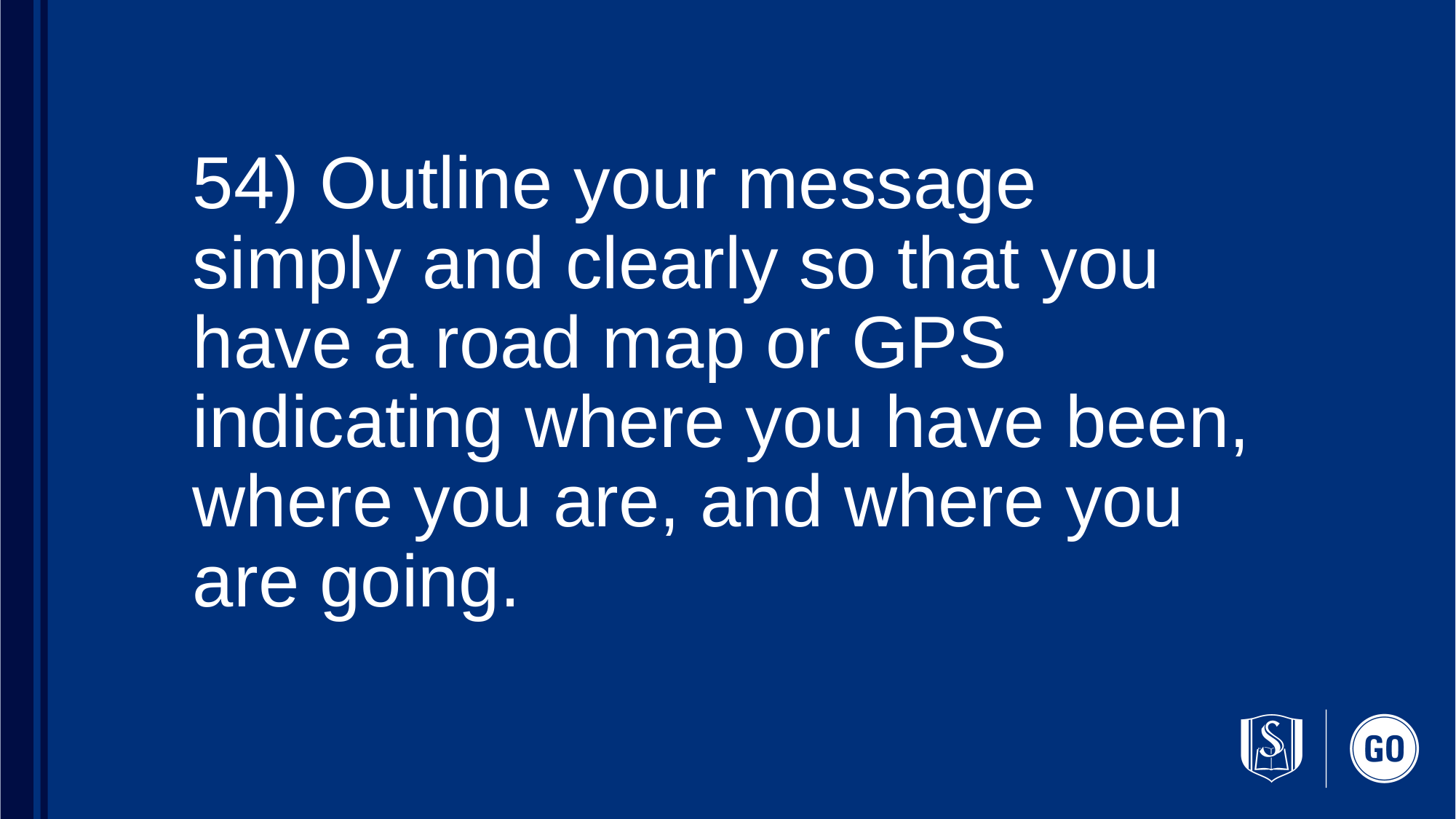

# 54) Outline your message simply and clearly so that you have a road map or GPS indicating where you have been, where you are, and where you are going.